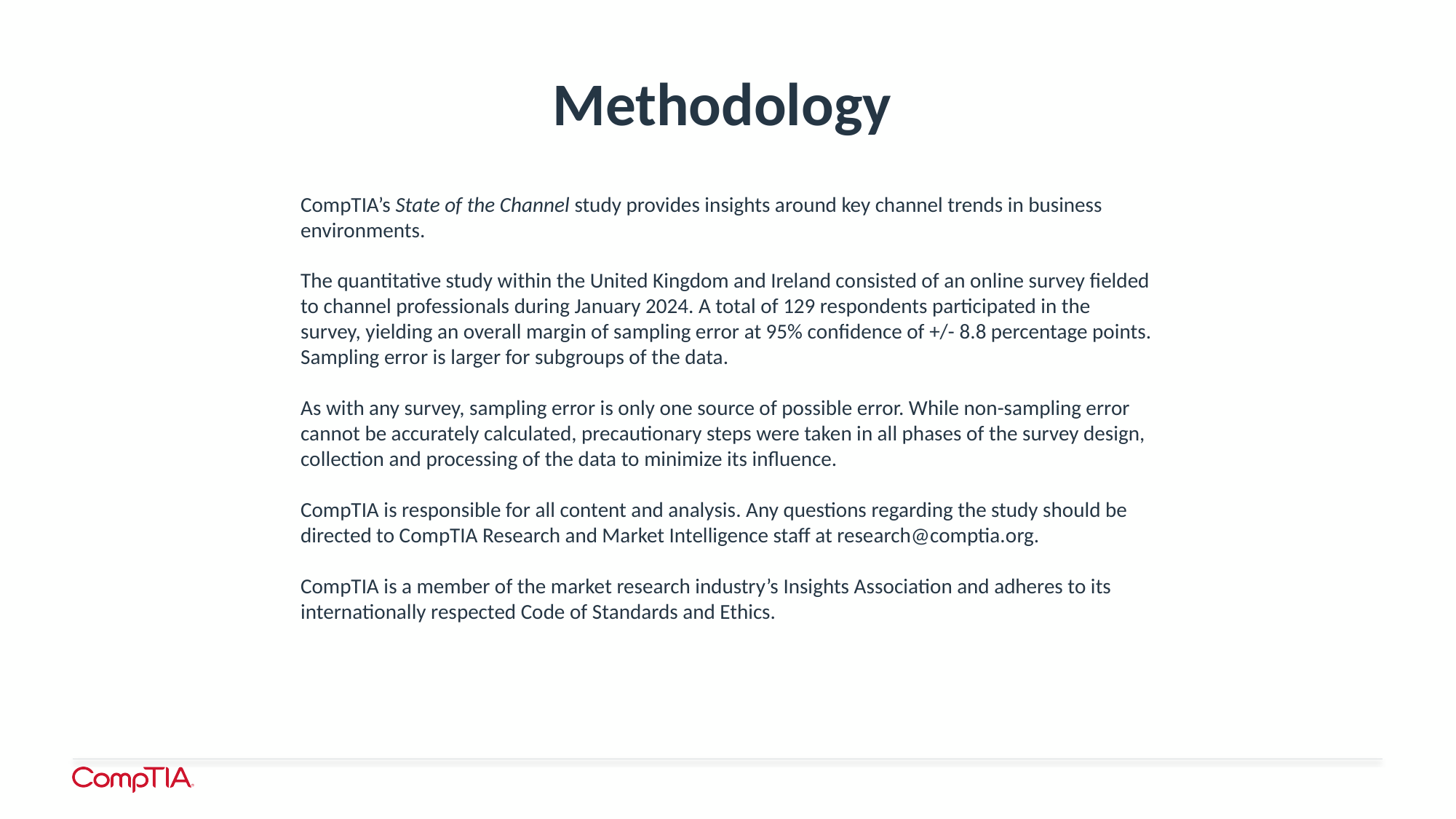

# Methodology
CompTIA’s State of the Channel study provides insights around key channel trends in business environments.

The quantitative study within the United Kingdom and Ireland consisted of an online survey fielded to channel professionals during January 2024. A total of 129 respondents participated in the survey, yielding an overall margin of sampling error at 95% confidence of +/- 8.8 percentage points. Sampling error is larger for subgroups of the data.

As with any survey, sampling error is only one source of possible error. While non-sampling error cannot be accurately calculated, precautionary steps were taken in all phases of the survey design, collection and processing of the data to minimize its influence.

CompTIA is responsible for all content and analysis. Any questions regarding the study should be directed to CompTIA Research and Market Intelligence staff at research@comptia.org.

CompTIA is a member of the market research industry’s Insights Association and adheres to its internationally respected Code of Standards and Ethics.